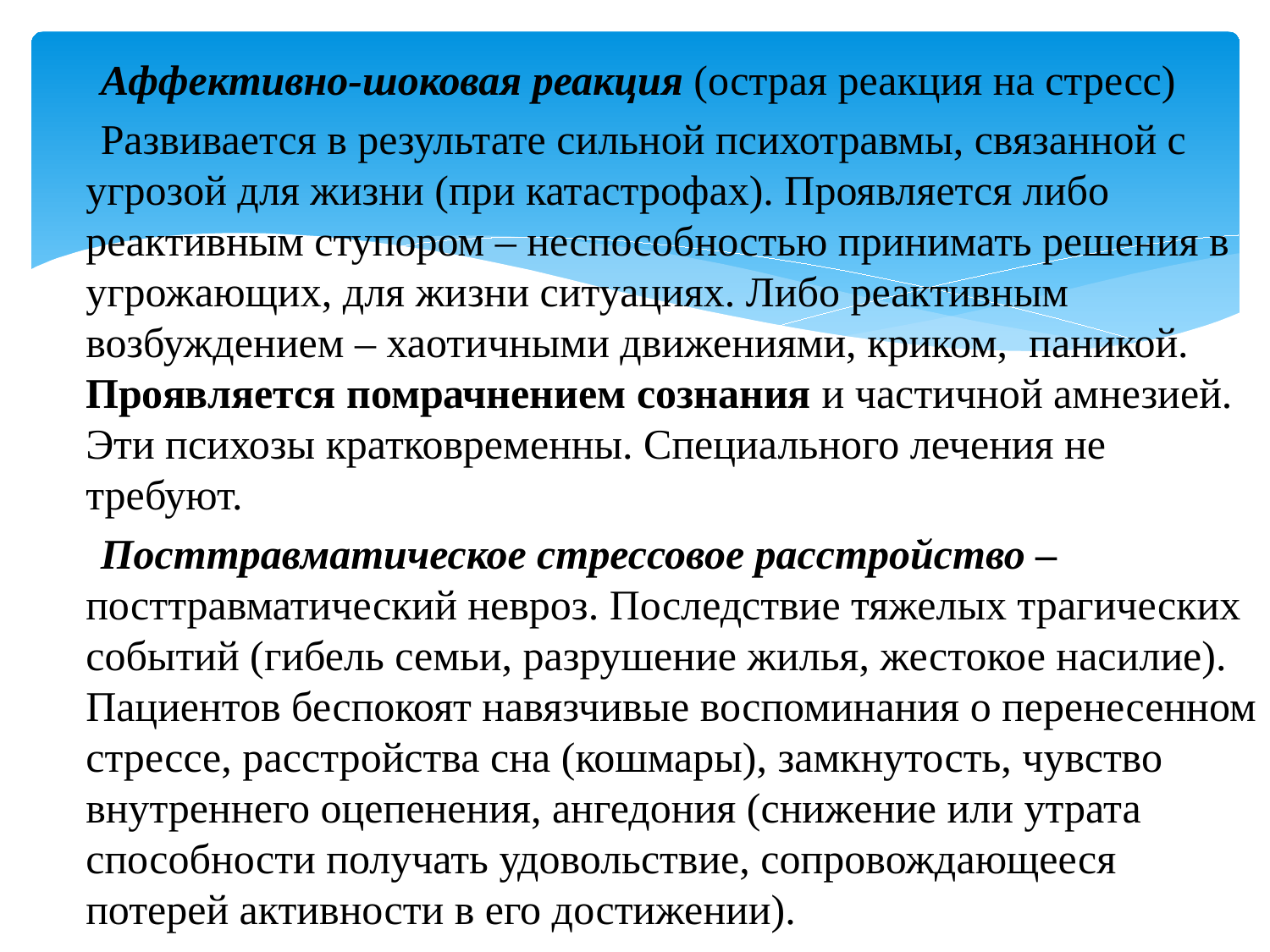

Аффективно-шоковая реакция (острая реакция на стресс)
     Развивается в результате сильной психотравмы, связанной с угрозой для жизни (при катастрофах). Проявляется либо реактивным ступором ‒ неспособностью принимать решения в угрожающих, для жизни ситуациях. Либо реактивным возбуждением ‒ хаотичными движениями, криком,  паникой. Проявляется помрачнением сознания и частичной амнезией. Эти психозы кратковременны. Специального лечения не требуют.
     Посттравматическое стрессовое расстройство ‒ посттравматический невроз. Последствие тяжелых трагических  событий (гибель семьи, разрушение жилья, жестокое насилие). Пациентов беспокоят навязчивые воспоминания о перенесенном стрессе, расстройства сна (кошмары), замкнутость, чувство внутреннего оцепенения, ангедония (снижение или утрата способности получать удовольствие, сопровождающееся потерей активности в его достижении).